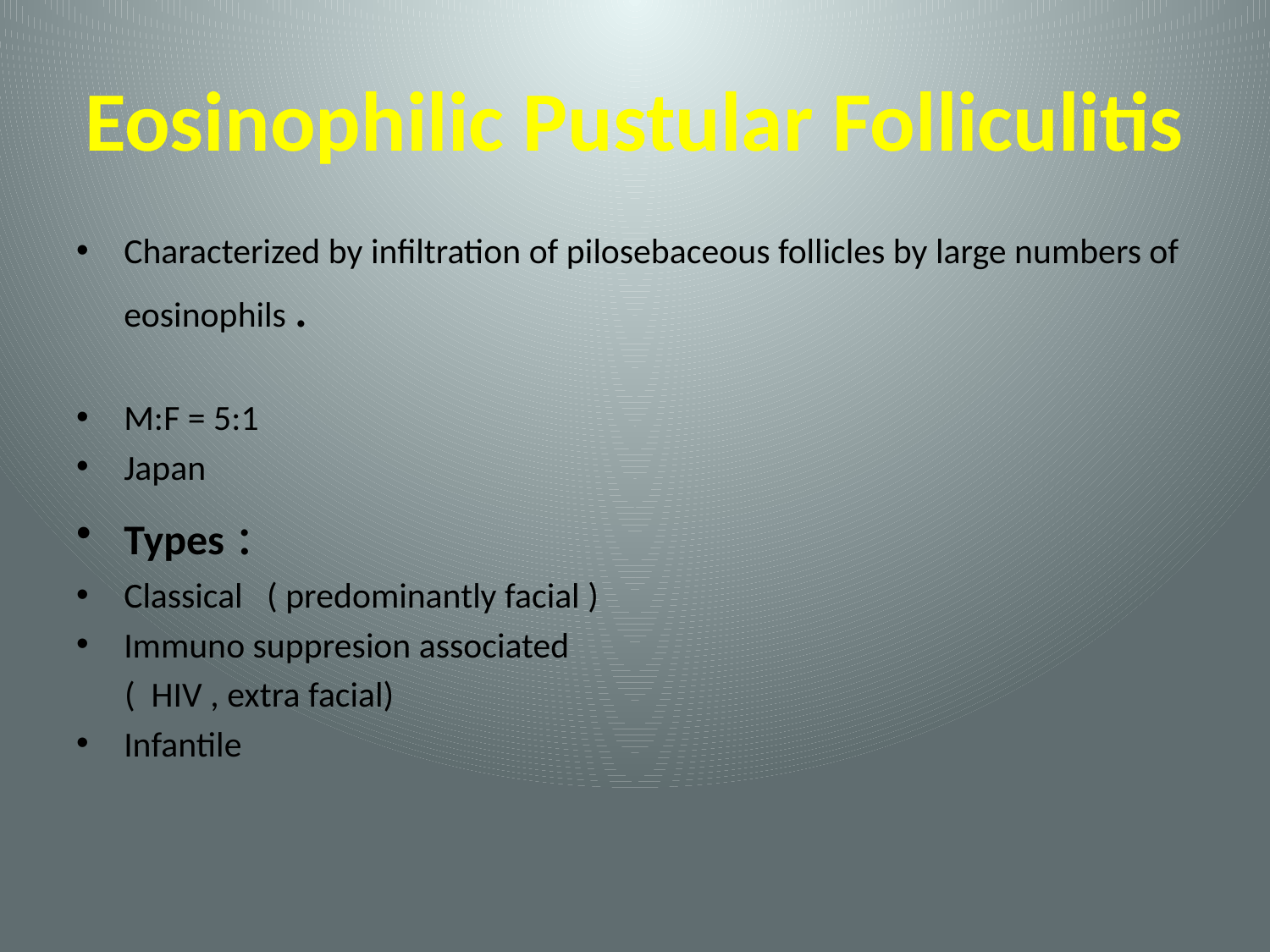

# Eosinophilic Pustular Folliculitis
Characterized by infiltration of pilosebaceous follicles by large numbers of eosinophils .

M:F = 5:1
Japan
Types :
Classical   ( predominantly facial )
Immuno suppresion associated
      (  HIV , extra facial)
Infantile